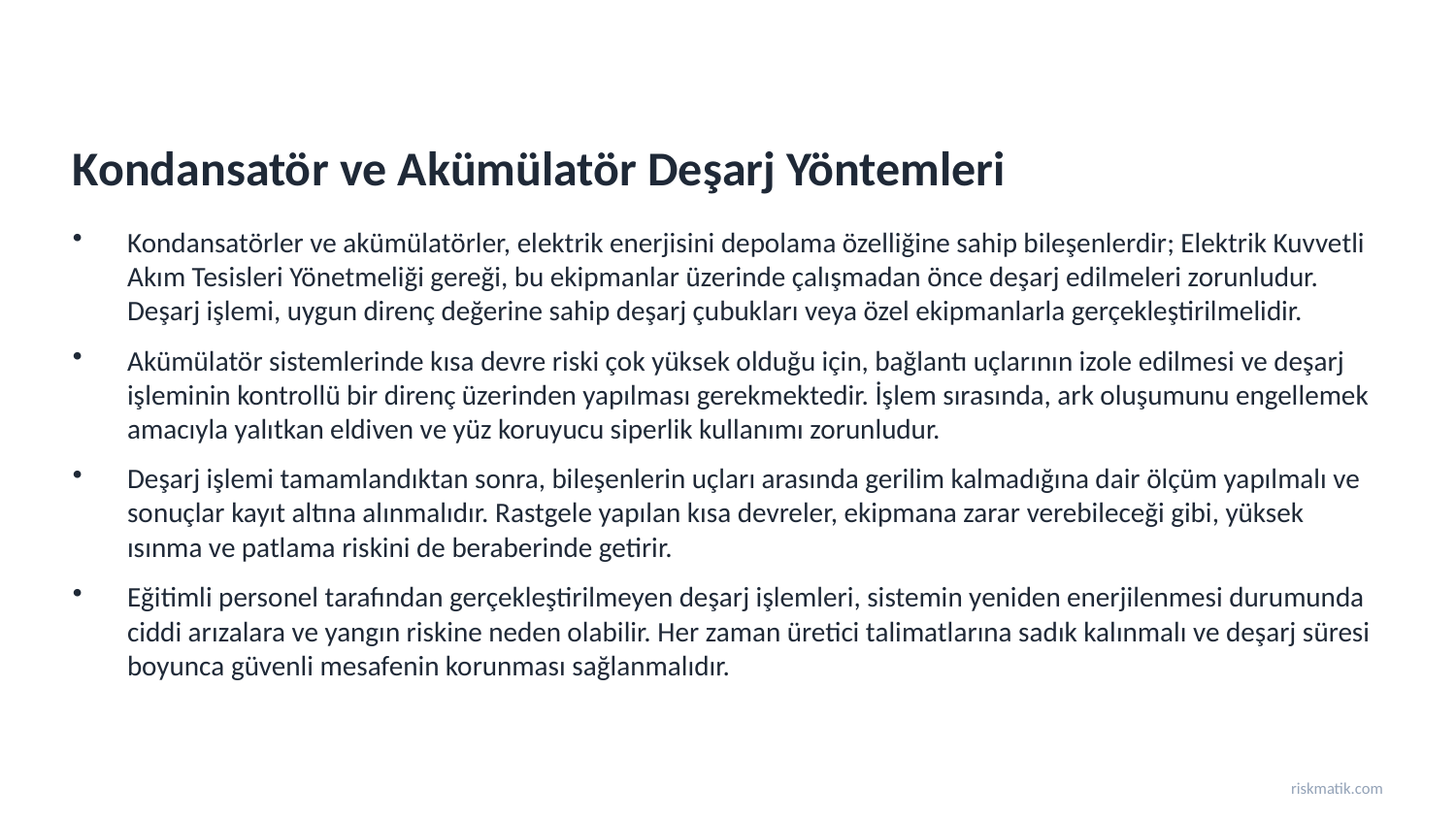

Kondansatör ve Akümülatör Deşarj Yöntemleri
Kondansatörler ve akümülatörler, elektrik enerjisini depolama özelliğine sahip bileşenlerdir; Elektrik Kuvvetli Akım Tesisleri Yönetmeliği gereği, bu ekipmanlar üzerinde çalışmadan önce deşarj edilmeleri zorunludur. Deşarj işlemi, uygun direnç değerine sahip deşarj çubukları veya özel ekipmanlarla gerçekleştirilmelidir.
Akümülatör sistemlerinde kısa devre riski çok yüksek olduğu için, bağlantı uçlarının izole edilmesi ve deşarj işleminin kontrollü bir direnç üzerinden yapılması gerekmektedir. İşlem sırasında, ark oluşumunu engellemek amacıyla yalıtkan eldiven ve yüz koruyucu siperlik kullanımı zorunludur.
Deşarj işlemi tamamlandıktan sonra, bileşenlerin uçları arasında gerilim kalmadığına dair ölçüm yapılmalı ve sonuçlar kayıt altına alınmalıdır. Rastgele yapılan kısa devreler, ekipmana zarar verebileceği gibi, yüksek ısınma ve patlama riskini de beraberinde getirir.
Eğitimli personel tarafından gerçekleştirilmeyen deşarj işlemleri, sistemin yeniden enerjilenmesi durumunda ciddi arızalara ve yangın riskine neden olabilir. Her zaman üretici talimatlarına sadık kalınmalı ve deşarj süresi boyunca güvenli mesafenin korunması sağlanmalıdır.
riskmatik.com